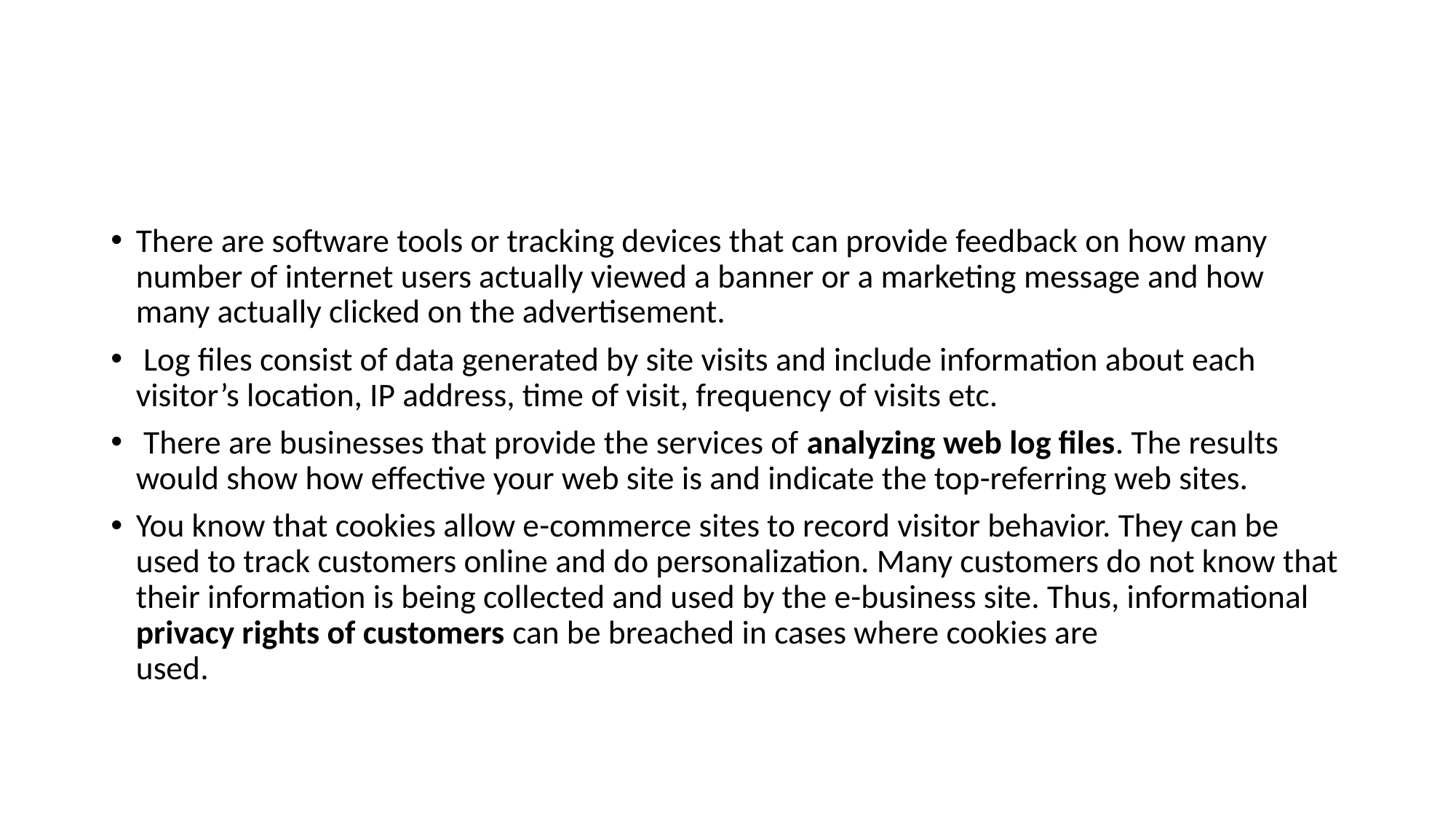

#
There are software tools or tracking devices that can provide feedback on how many number of internet users actually viewed a banner or a marketing message and how many actually clicked on the advertisement.
 Log files consist of data generated by site visits and include information about each visitor’s location, IP address, time of visit, frequency of visits etc.
 There are businesses that provide the services of analyzing web log files. The results would show how effective your web site is and indicate the top-referring web sites.
You know that cookies allow e-commerce sites to record visitor behavior. They can be used to track customers online and do personalization. Many customers do not know that their information is being collected and used by the e-business site. Thus, informational privacy rights of customers can be breached in cases where cookies are
used.